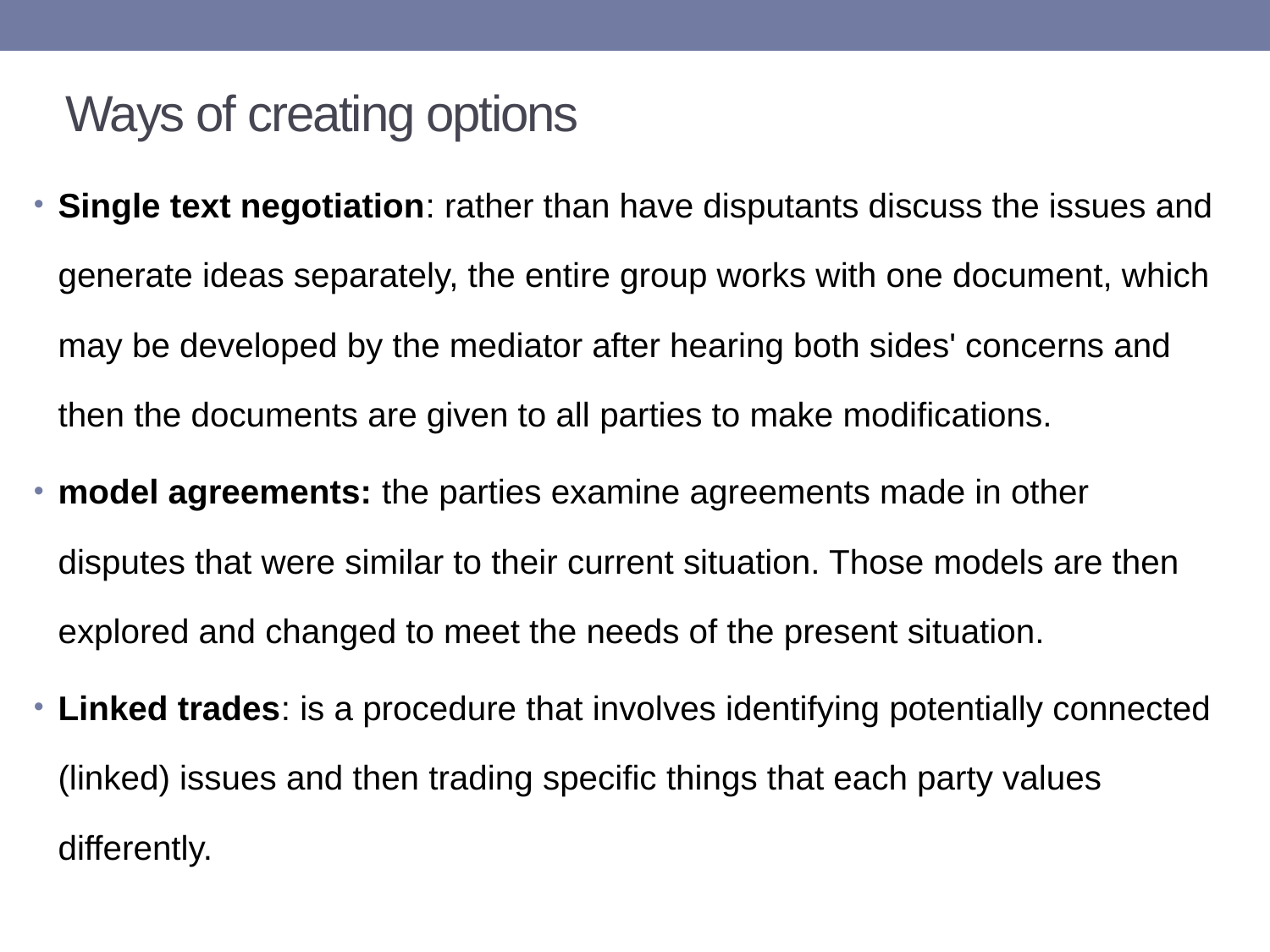

# Ways of creating options
Single text negotiation: rather than have disputants discuss the issues and generate ideas separately, the entire group works with one document, which may be developed by the mediator after hearing both sides' concerns and then the documents are given to all parties to make modifications.
model agreements: the parties examine agreements made in other disputes that were similar to their current situation. Those models are then explored and changed to meet the needs of the present situation.
Linked trades: is a procedure that involves identifying potentially connected (linked) issues and then trading specific things that each party values differently.